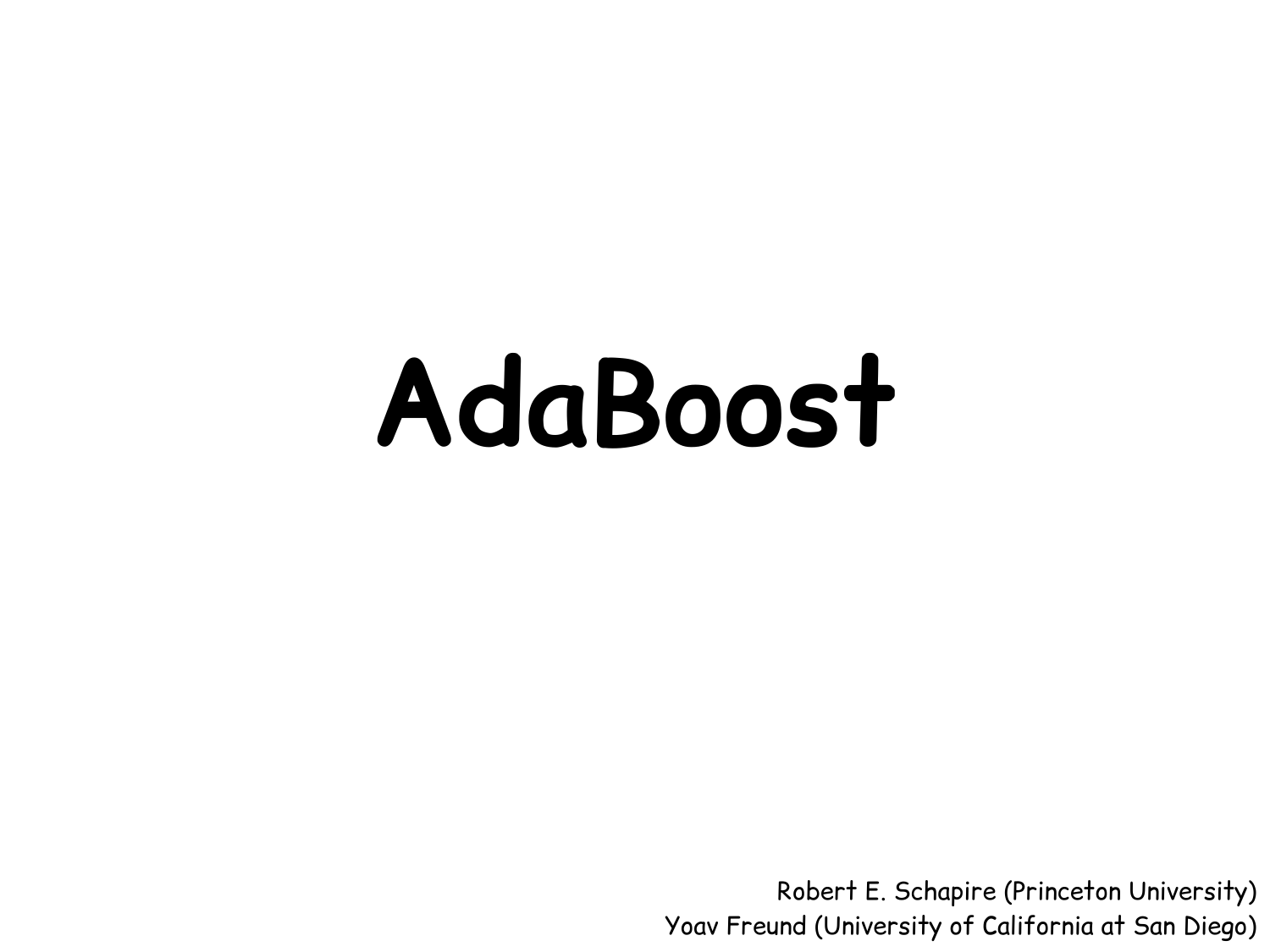

# AdaBoost
Robert E. Schapire (Princeton University)
Yoav Freund (University of California at San Diego)